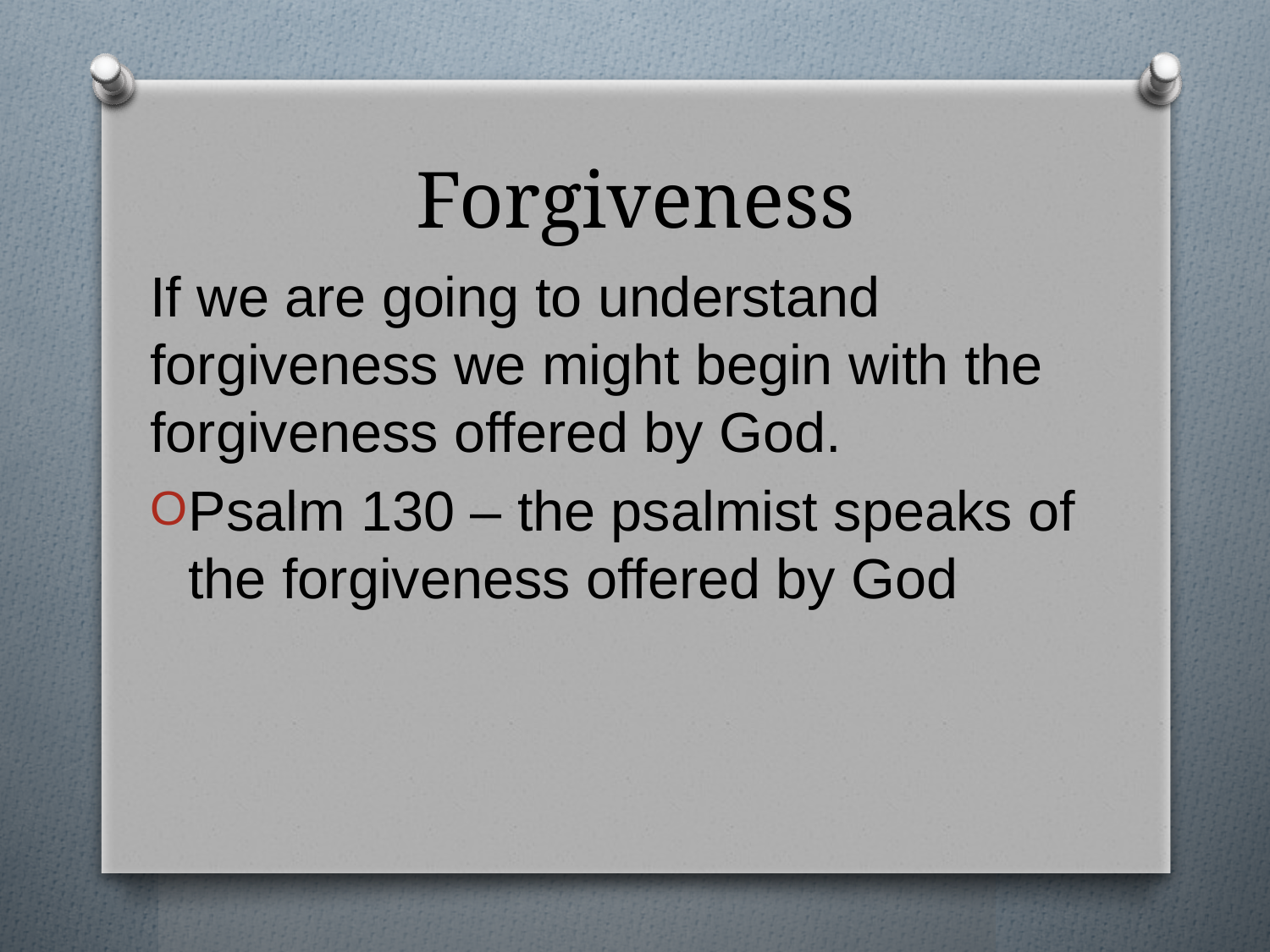

# Forgiveness
If we are going to understand forgiveness we might begin with the forgiveness offered by God.
Psalm 130 – the psalmist speaks of the forgiveness offered by God